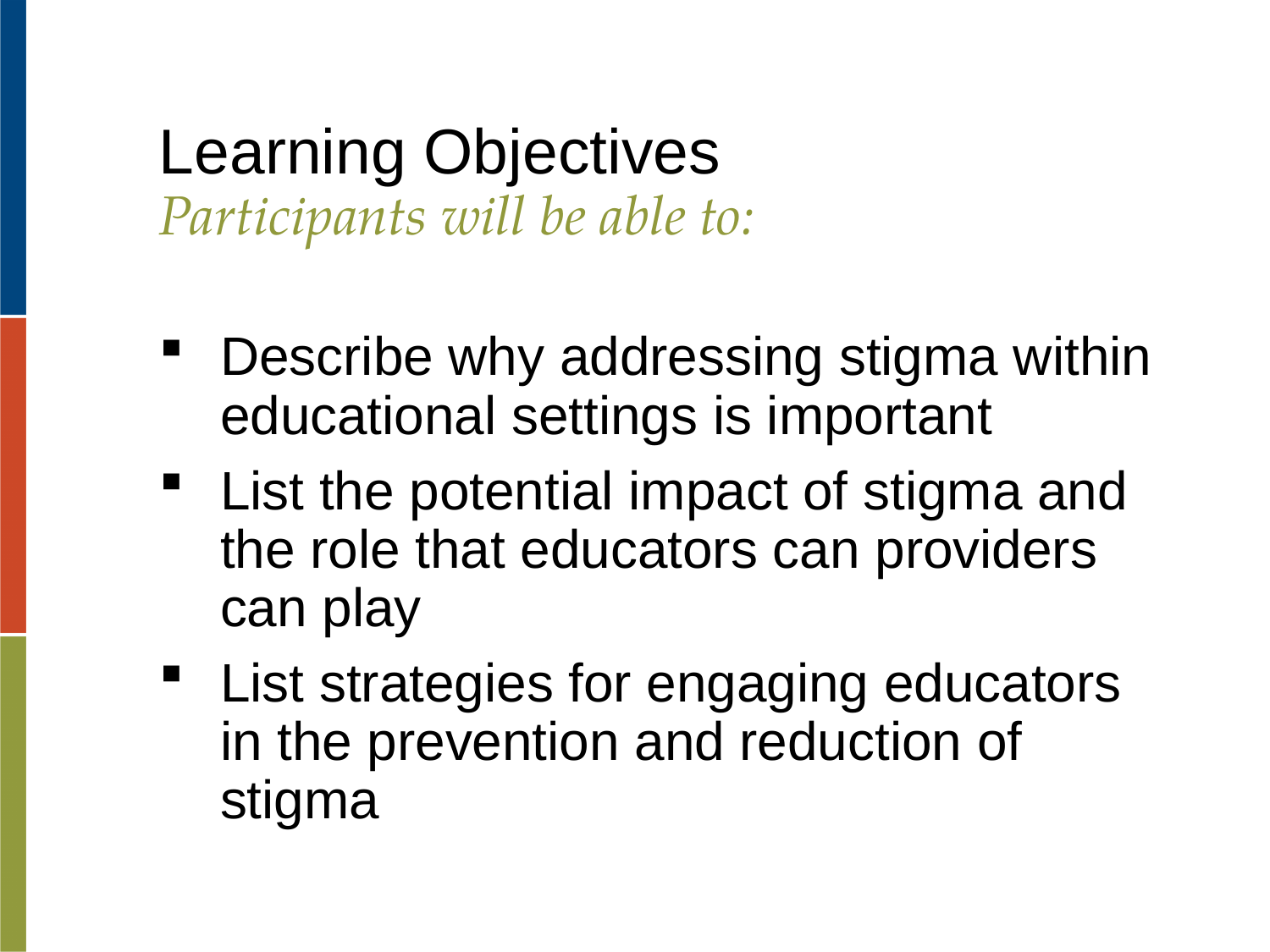

Learning Objectives
Participants will be able to:
Describe why addressing stigma within educational settings is important
List the potential impact of stigma and the role that educators can providers can play
List strategies for engaging educators in the prevention and reduction of stigma

7